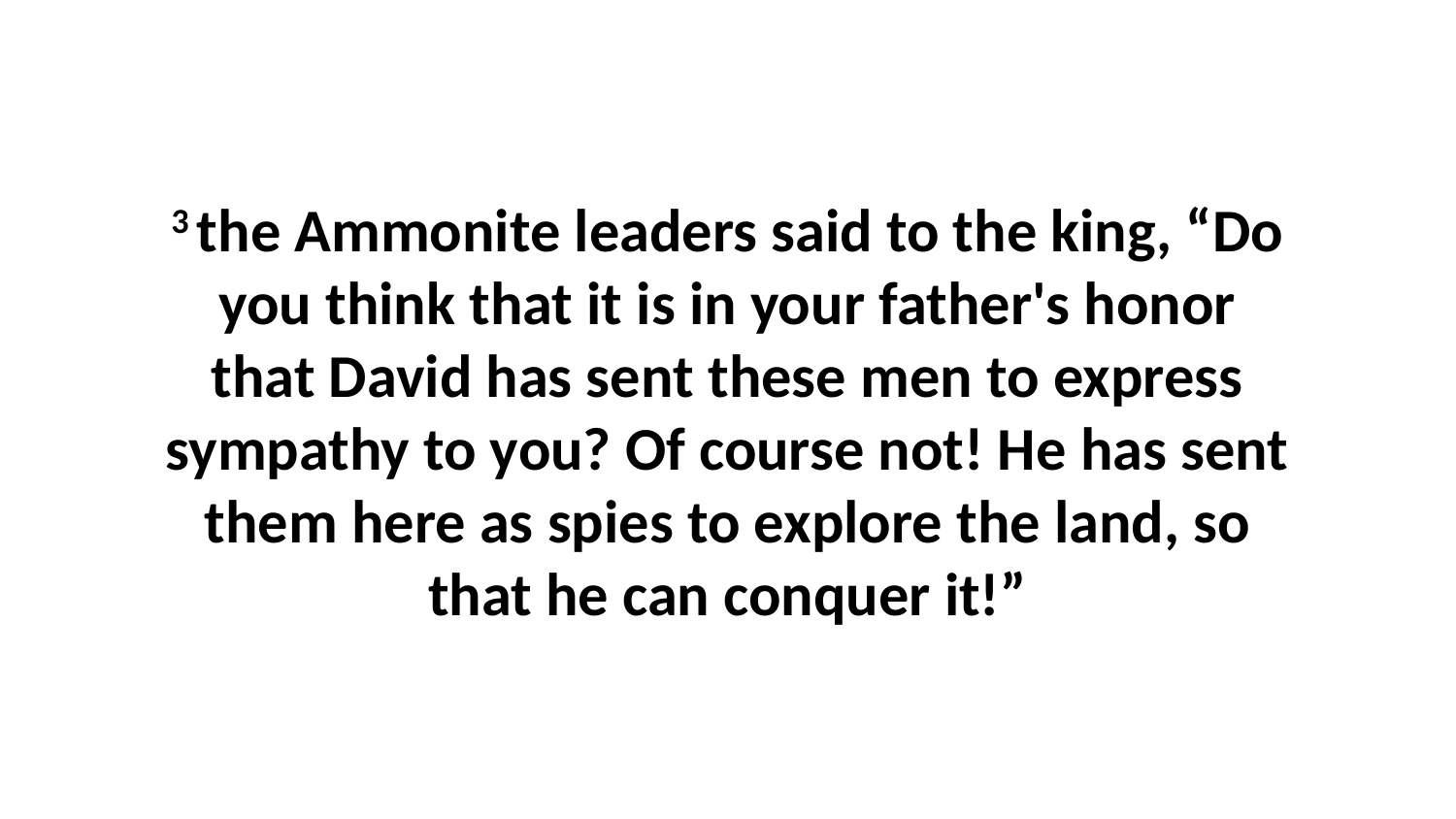

3 the Ammonite leaders said to the king, “Do you think that it is in your father's honor that David has sent these men to express sympathy to you? Of course not! He has sent them here as spies to explore the land, so that he can conquer it!”